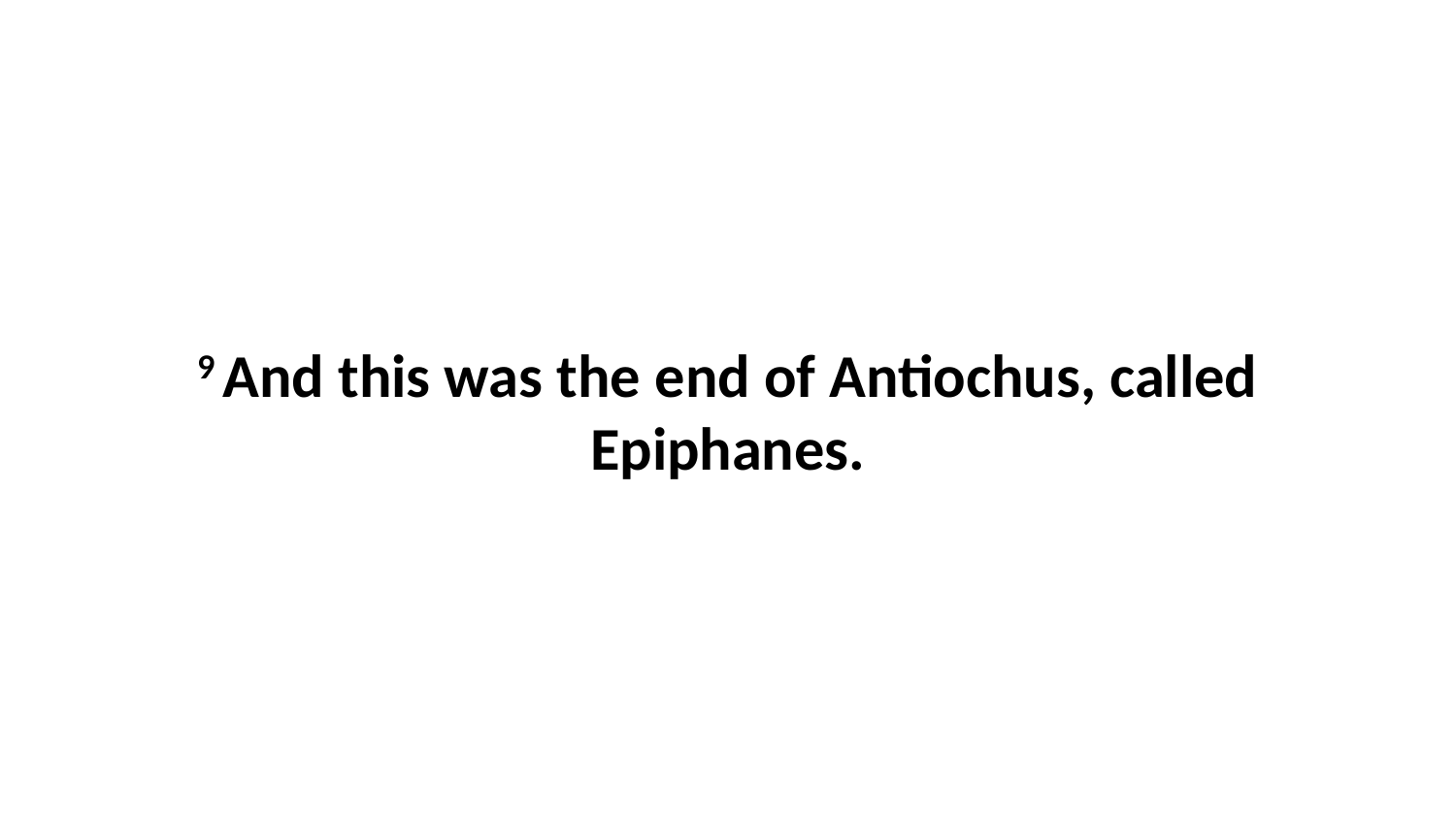

9 And this was the end of Antiochus, called Epiphanes.